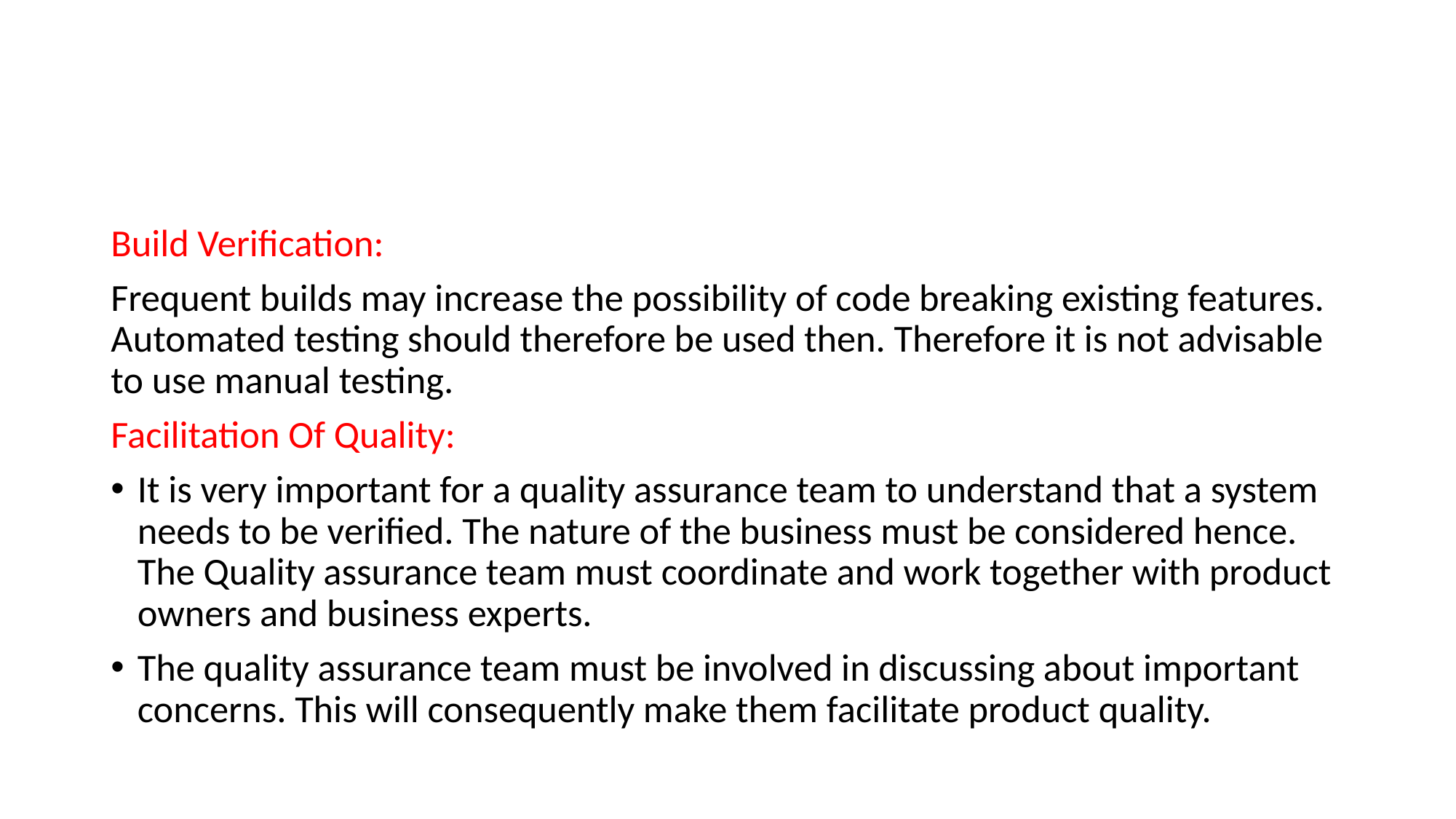

#
Build Verification:
Frequent builds may increase the possibility of code breaking existing features. Automated testing should therefore be used then. Therefore it is not advisable to use manual testing.
Facilitation Of Quality:
It is very important for a quality assurance team to understand that a system needs to be verified. The nature of the business must be considered hence. The Quality assurance team must coordinate and work together with product owners and business experts.
The quality assurance team must be involved in discussing about important concerns. This will consequently make them facilitate product quality.